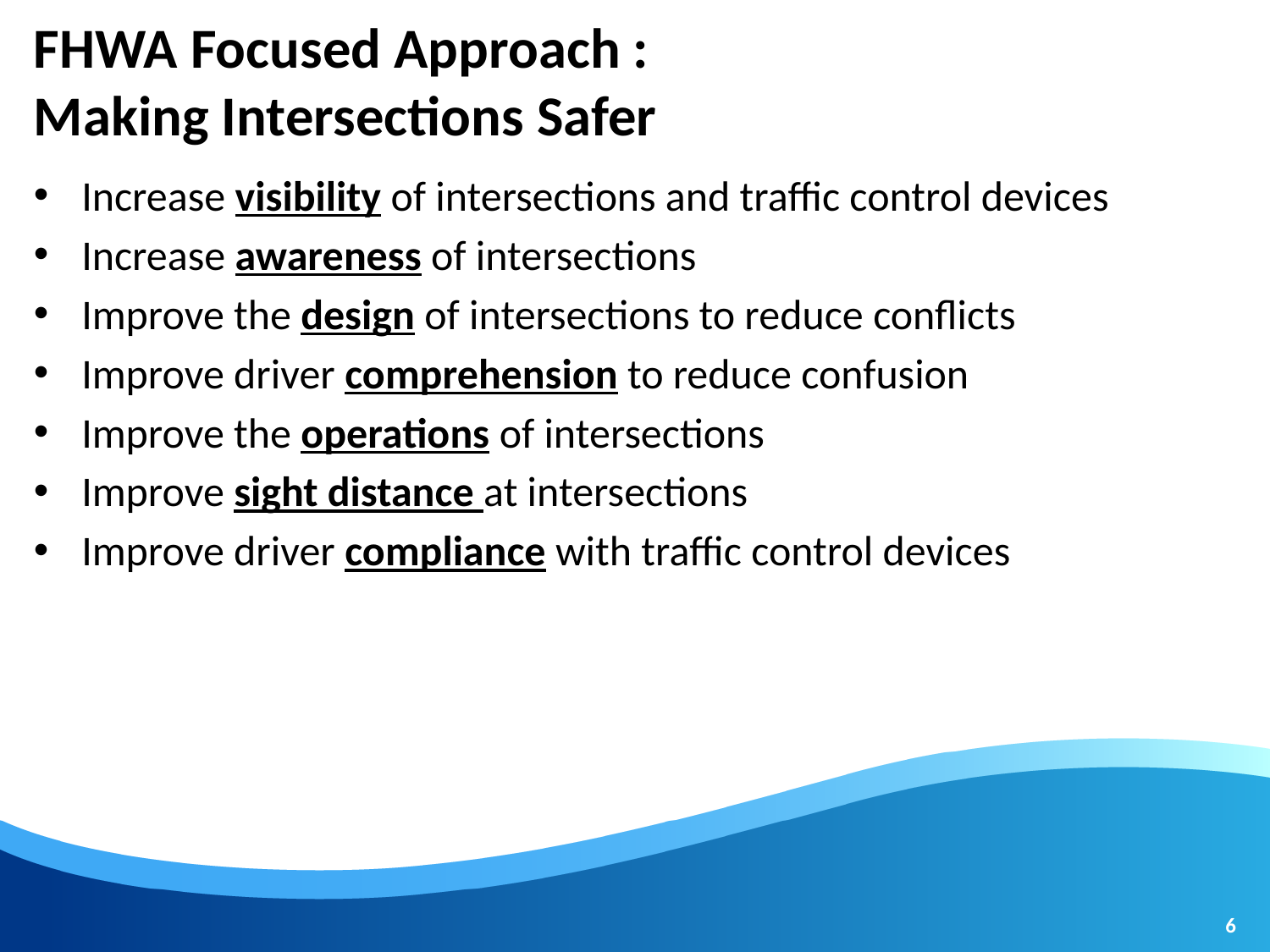

# FHWA Focused Approach : Making Intersections Safer
Increase visibility of intersections and traffic control devices
Increase awareness of intersections
Improve the design of intersections to reduce conflicts
Improve driver comprehension to reduce confusion
Improve the operations of intersections
Improve sight distance at intersections
Improve driver compliance with traffic control devices

6